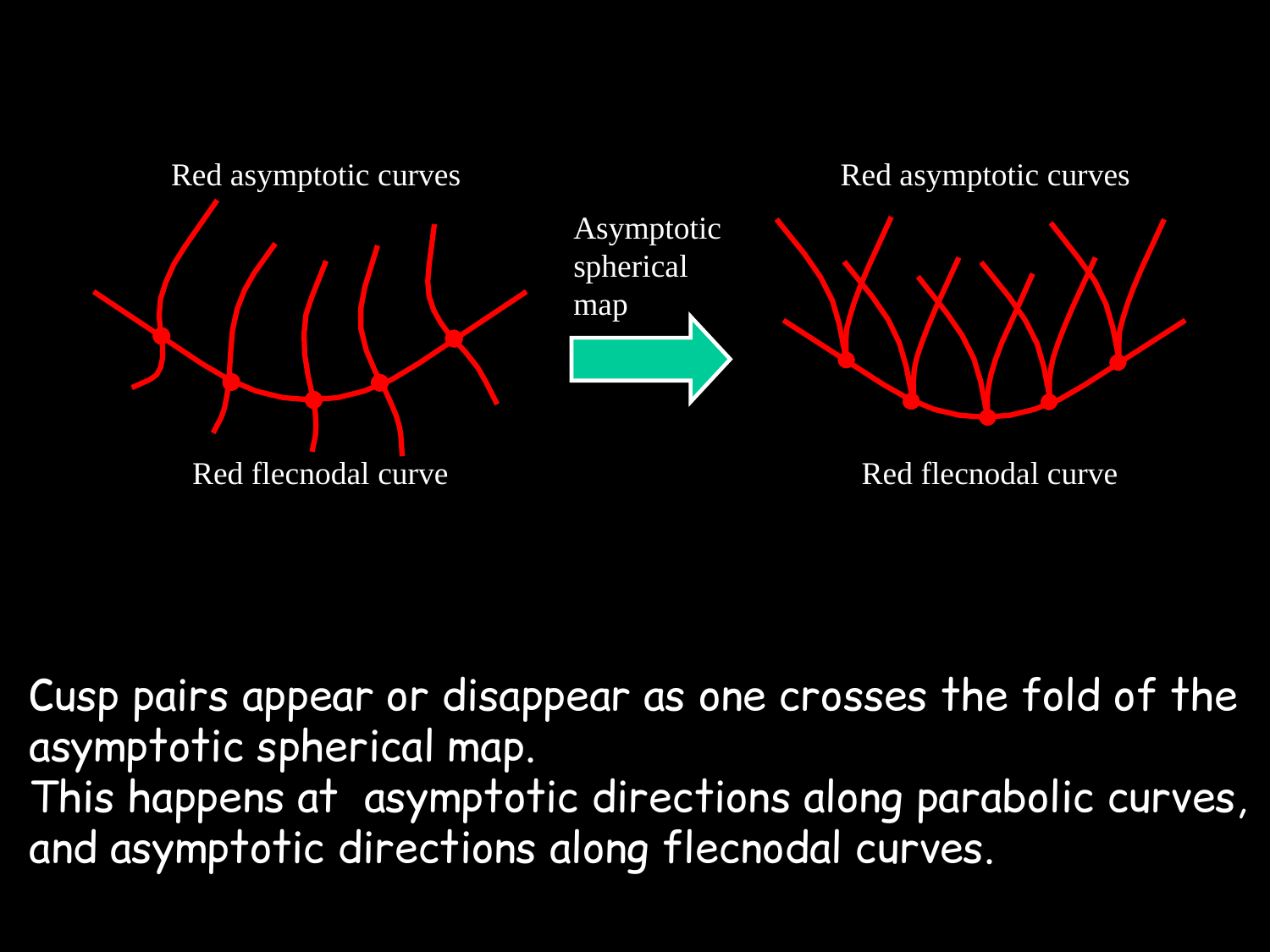

Red asymptotic curves

Red flecnodal curve
Red asymptotic curves

Red flecnodal curve
Asymptotic
spherical
map

Cusp pairs appear or disappear as one crosses the fold of the
asymptotic spherical map.
This happens at  asymptotic directions along parabolic curves,
and asymptotic directions along flecnodal curves.